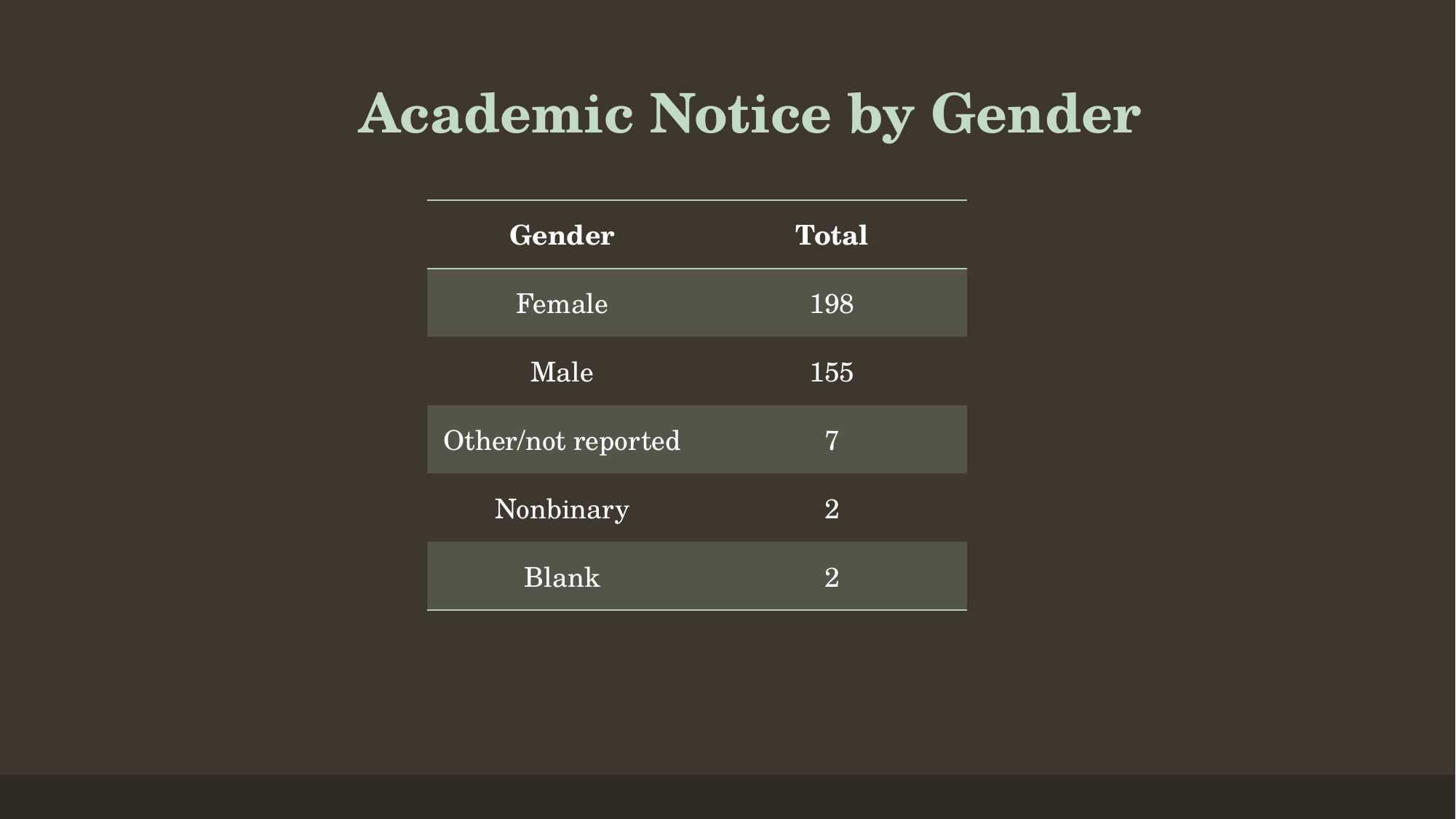

Academic Notice by Gender
| Gender | Total |
| --- | --- |
| Female | 198 |
| Male | 155 |
| Other/not reported | 7 |
| Nonbinary | 2 |
| Blank | 2 |